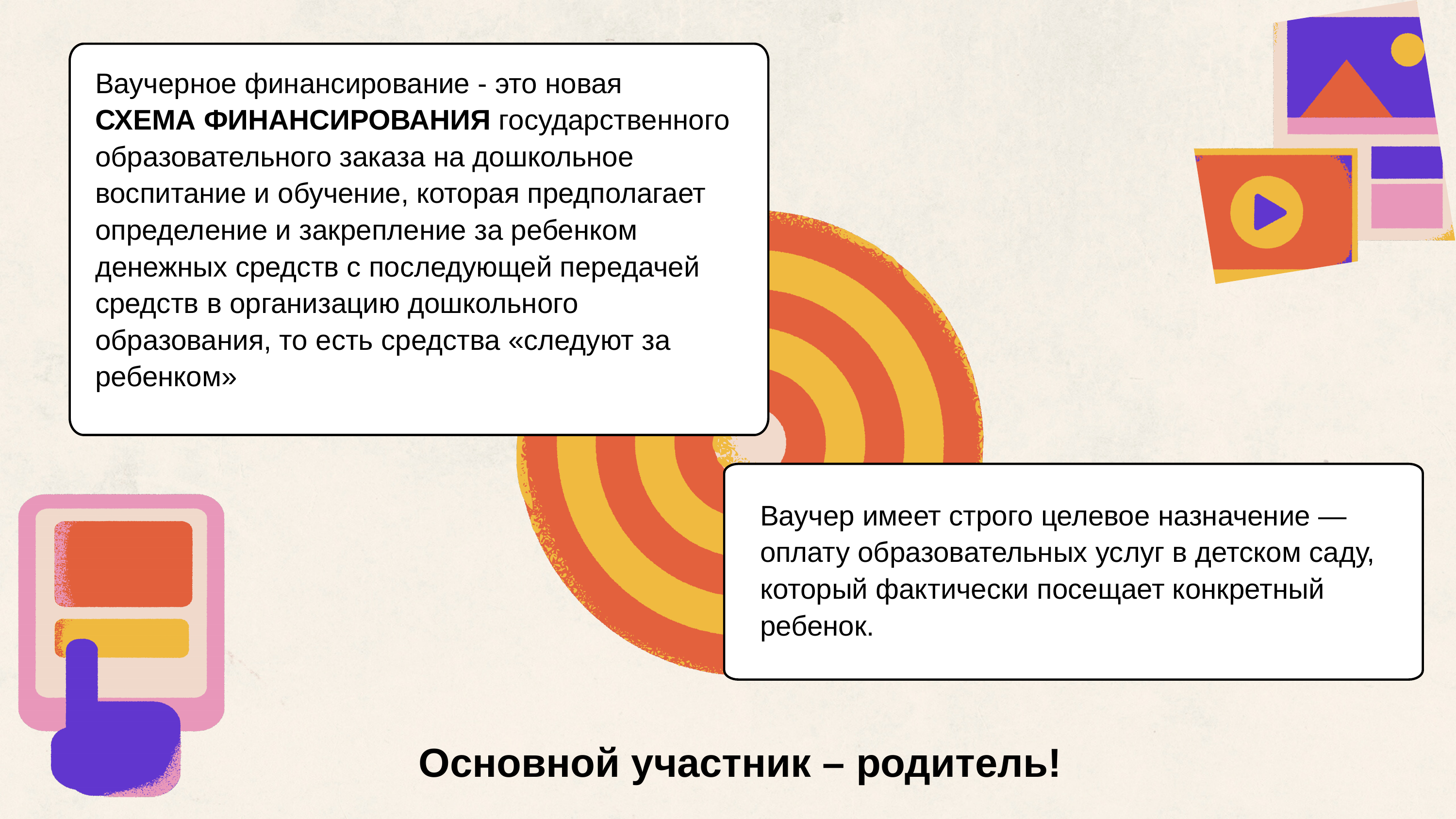

Ваучерное финансирование - это новая СХЕМА ФИНАНСИРОВАНИЯ государственного образовательного заказа на дошкольное воспитание и обучение, которая предполагает определение и закрепление за ребенком денежных средств с последующей передачей средств в организацию дошкольного образования, то есть средства «следуют за ребенком»

Ваучер имеет строго целевое назначение — оплату образовательных услуг в детском саду, который фактически посещает конкретный ребенок.

Основной участник – родитель!